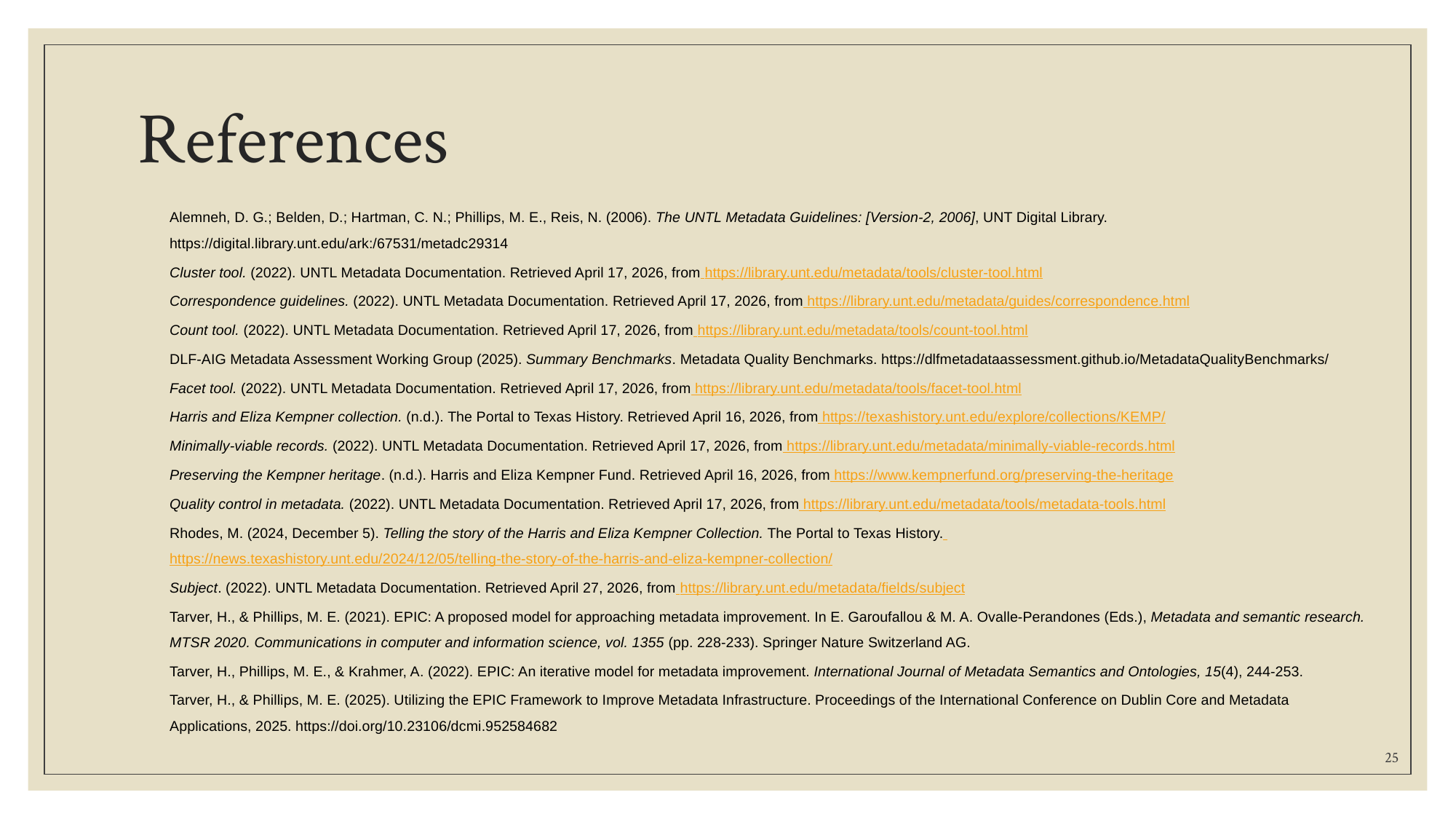

# References
Alemneh, D. G.; Belden, D.; Hartman, C. N.; Phillips, M. E., Reis, N. (2006). The UNTL Metadata Guidelines: [Version-2, 2006], UNT Digital Library. https://digital.library.unt.edu/ark:/67531/metadc29314
Cluster tool. (2022). UNTL Metadata Documentation. Retrieved April 17, 2026, from https://library.unt.edu/metadata/tools/cluster-tool.html
Correspondence guidelines. (2022). UNTL Metadata Documentation. Retrieved April 17, 2026, from https://library.unt.edu/metadata/guides/correspondence.html
Count tool. (2022). UNTL Metadata Documentation. Retrieved April 17, 2026, from https://library.unt.edu/metadata/tools/count-tool.html
DLF-AIG Metadata Assessment Working Group (2025). Summary Benchmarks. Metadata Quality Benchmarks. https://dlfmetadataassessment.github.io/MetadataQualityBenchmarks/
Facet tool. (2022). UNTL Metadata Documentation. Retrieved April 17, 2026, from https://library.unt.edu/metadata/tools/facet-tool.html
Harris and Eliza Kempner collection. (n.d.). The Portal to Texas History. Retrieved April 16, 2026, from https://texashistory.unt.edu/explore/collections/KEMP/
Minimally-viable records. (2022). UNTL Metadata Documentation. Retrieved April 17, 2026, from https://library.unt.edu/metadata/minimally-viable-records.html
Preserving the Kempner heritage. (n.d.). Harris and Eliza Kempner Fund. Retrieved April 16, 2026, from https://www.kempnerfund.org/preserving-the-heritage
Quality control in metadata. (2022). UNTL Metadata Documentation. Retrieved April 17, 2026, from https://library.unt.edu/metadata/tools/metadata-tools.html
Rhodes, M. (2024, December 5). Telling the story of the Harris and Eliza Kempner Collection. The Portal to Texas History. https://news.texashistory.unt.edu/2024/12/05/telling-the-story-of-the-harris-and-eliza-kempner-collection/
Subject. (2022). UNTL Metadata Documentation. Retrieved April 27, 2026, from https://library.unt.edu/metadata/fields/subject
Tarver, H., & Phillips, M. E. (2021). EPIC: A proposed model for approaching metadata improvement. In E. Garoufallou & M. A. Ovalle-Perandones (Eds.), Metadata and semantic research. MTSR 2020. Communications in computer and information science, vol. 1355 (pp. 228-233). Springer Nature Switzerland AG.
Tarver, H., Phillips, M. E., & Krahmer, A. (2022). EPIC: An iterative model for metadata improvement. International Journal of Metadata Semantics and Ontologies, 15(4), 244-253.
Tarver, H., & Phillips, M. E. (2025). Utilizing the EPIC Framework to Improve Metadata Infrastructure. Proceedings of the International Conference on Dublin Core and Metadata Applications, 2025. https://doi.org/10.23106/dcmi.952584682

25